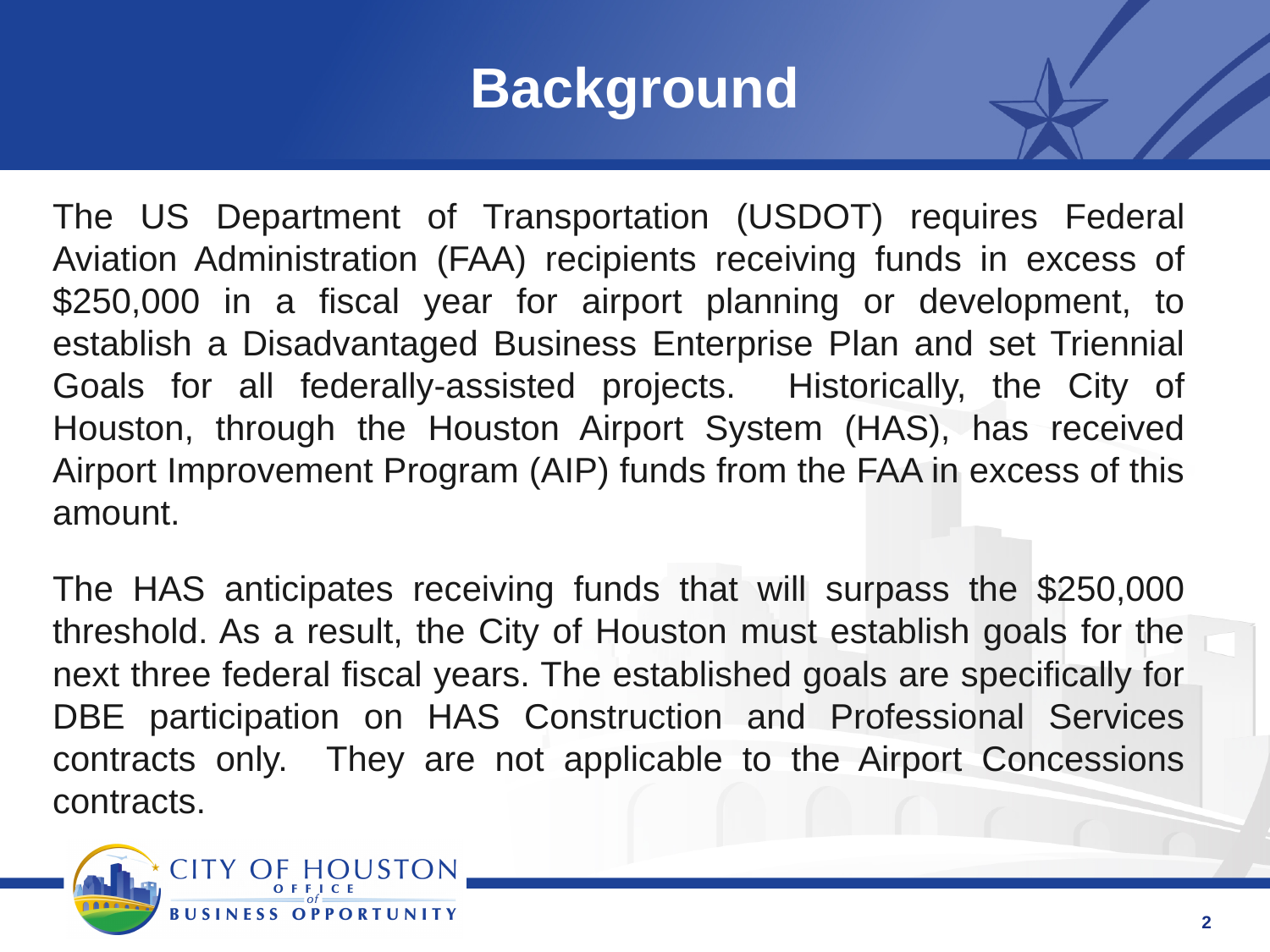

# Background
The US Department of Transportation (USDOT) requires Federal Aviation Administration (FAA) recipients receiving funds in excess of $250,000 in a fiscal year for airport planning or development, to establish a Disadvantaged Business Enterprise Plan and set Triennial Goals for all federally-assisted projects.  Historically, the City of Houston, through the Houston Airport System (HAS), has received Airport Improvement Program (AIP) funds from the FAA in excess of this amount.

The HAS anticipates receiving funds that will surpass the $250,000 threshold. As a result, the City of Houston must establish goals for the next three federal fiscal years. The established goals are specifically for DBE participation on HAS Construction and Professional Services contracts only.  They are not applicable to the Airport Concessions contracts.

2